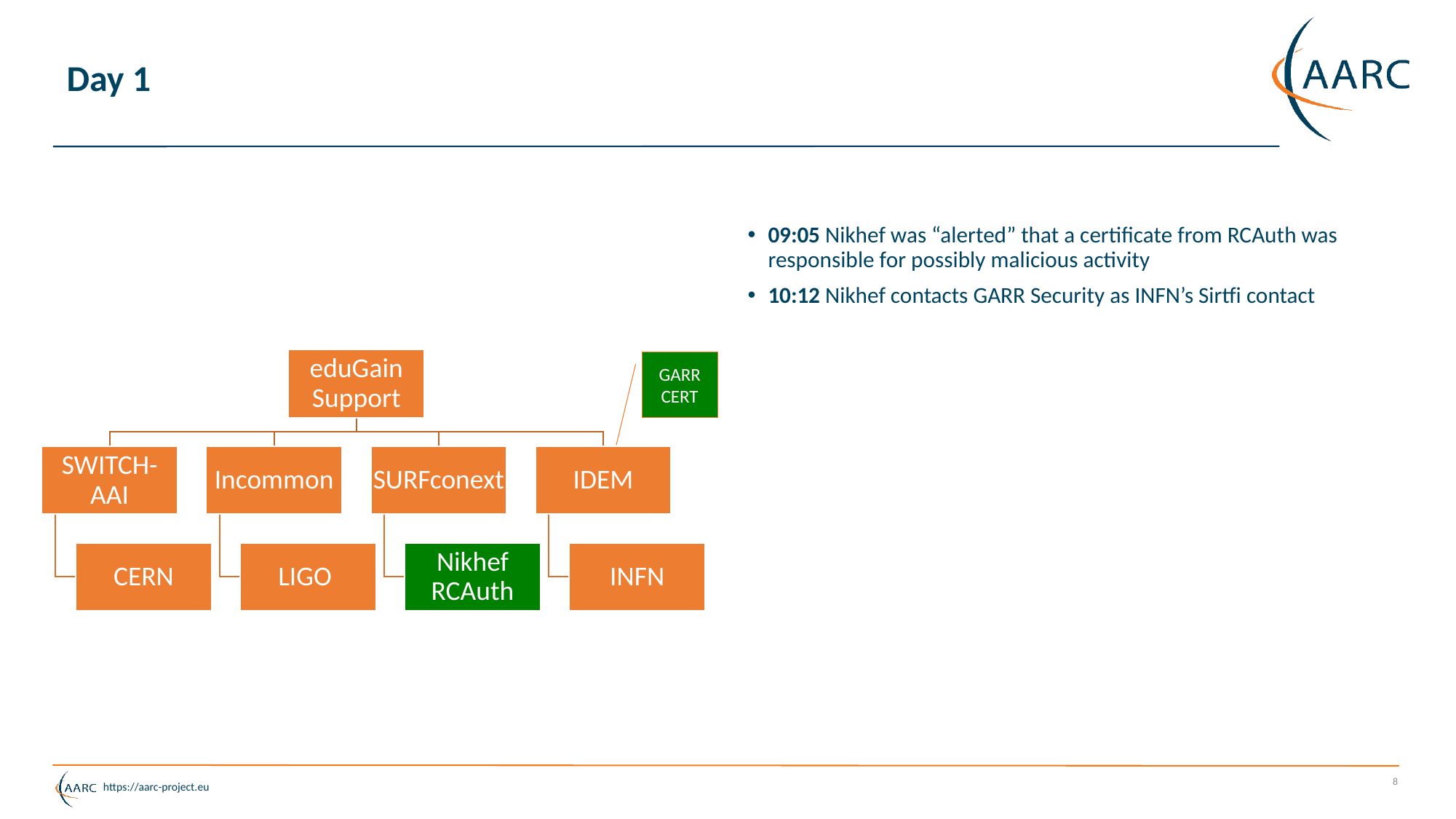

# Day 1
09:05 Nikhef was “alerted” that a certificate from RCAuth was responsible for possibly malicious activity
10:12 Nikhef contacts GARR Security as INFN’s Sirtfi contact

eduGain Support
SWITCH-AAI
CERN
Incommon
LIGO
SURFconext
Nikhef RCAuth
IDEM
INFN
GARR CERT
8